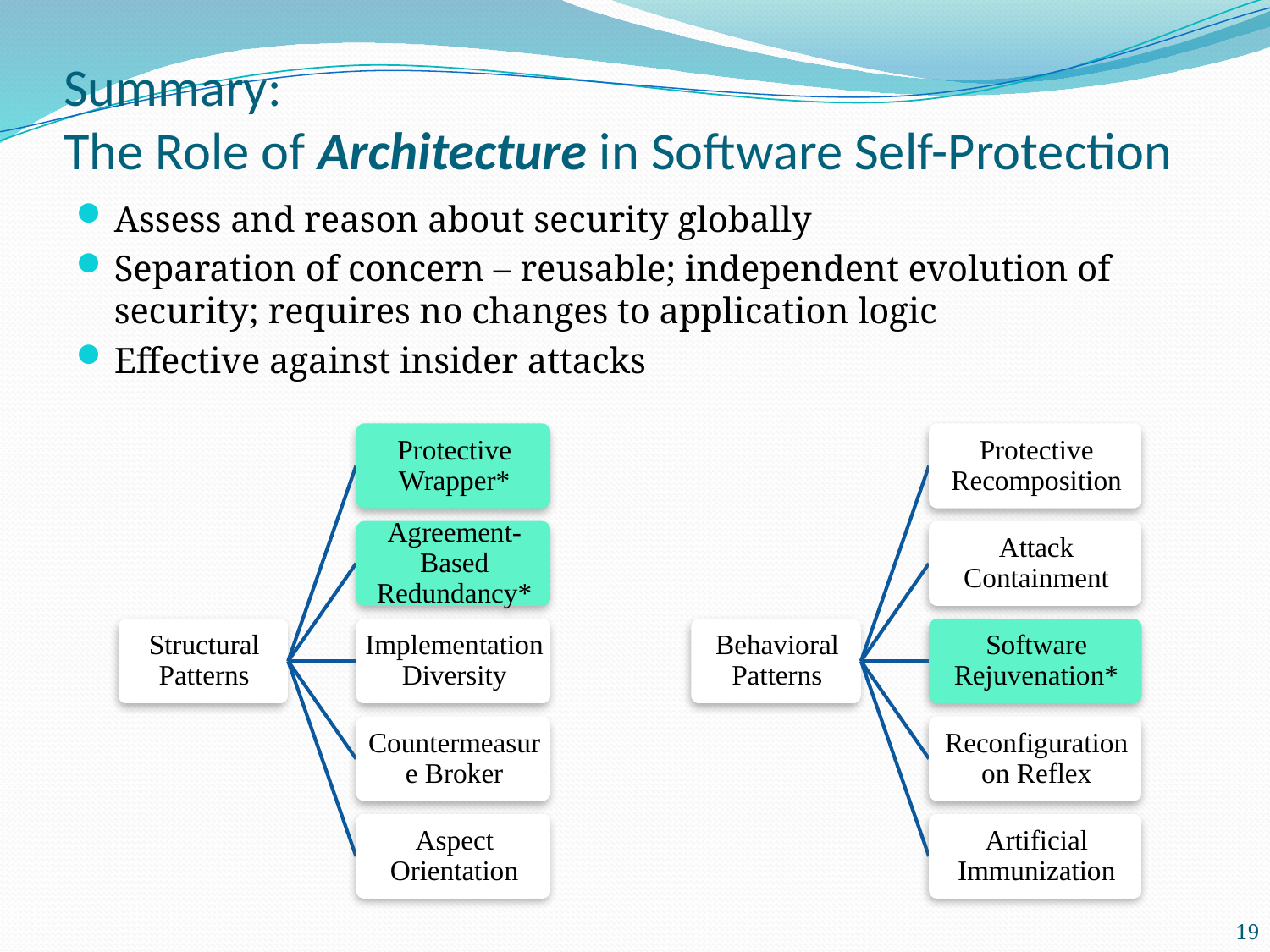

# Summary: The Role of Architecture in Software Self-Protection
Assess and reason about security globally
Separation of concern – reusable; independent evolution of security; requires no changes to application logic
Effective against insider attacks
Structural Patterns

Protective Wrapper*

Agreement-Based Redundancy*

Implementation Diversity

Countermeasure Broker

Aspect Orientation
Behavioral Patterns

Protective Recomposition

Attack Containment

Software Rejuvenation*

Reconfiguration on Reflex

Artificial Immunization
19